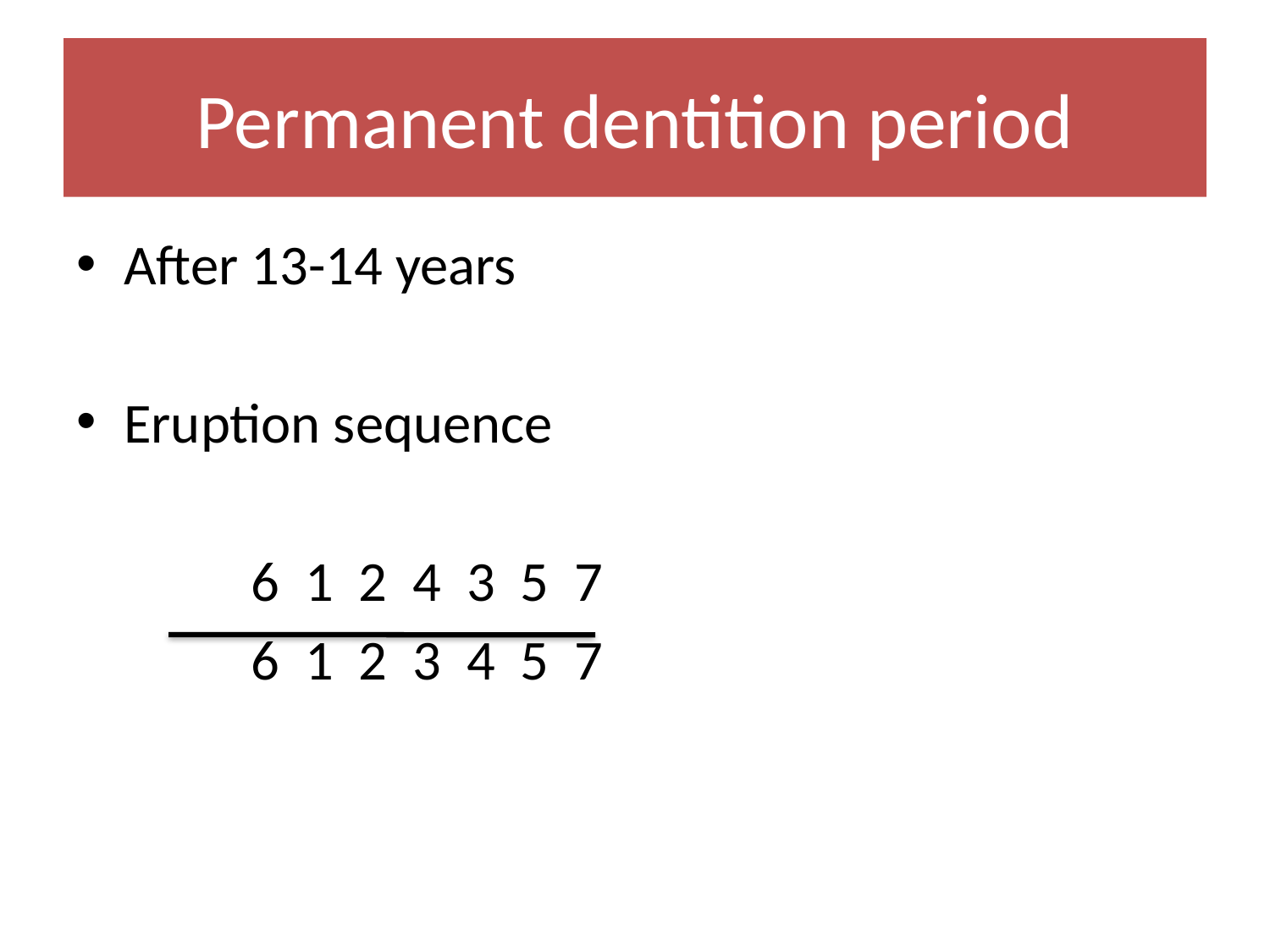

# Permanent dentition period
After 13-14 years

Eruption sequence

		6  1  2  4  3  5  7
		6  1  2  3  4  5  7